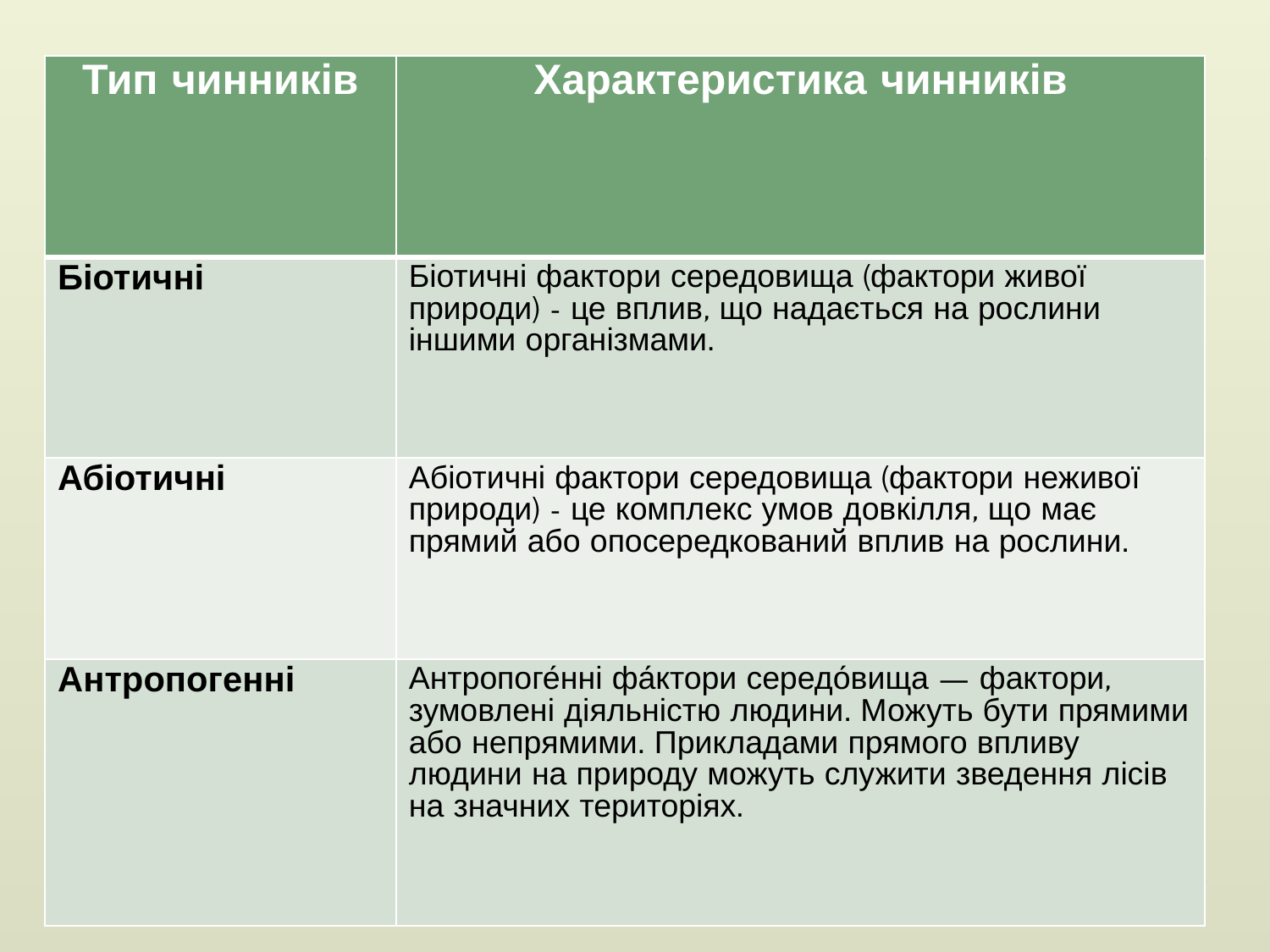

| Тип чинників | Характеристика чинників |
| --- | --- |
| Біотичні | Біотичні фактори середовища (фактори живої природи) - це вплив, що надається на рослини іншими організмами. |
| Абіотичні | Абіотичні фактори середовища (фактори неживої природи) - це комплекс умов довкілля, що має прямий або опосередкований вплив на рослини. |
| Антропогенні | Антропоге́нні фа́ктори середо́вища — фактори, зумовлені діяльністю людини. Можуть бути прямими або непрямими. Прикладами прямого впливу людини на природу можуть служити зведення лісів на значних територіях. |